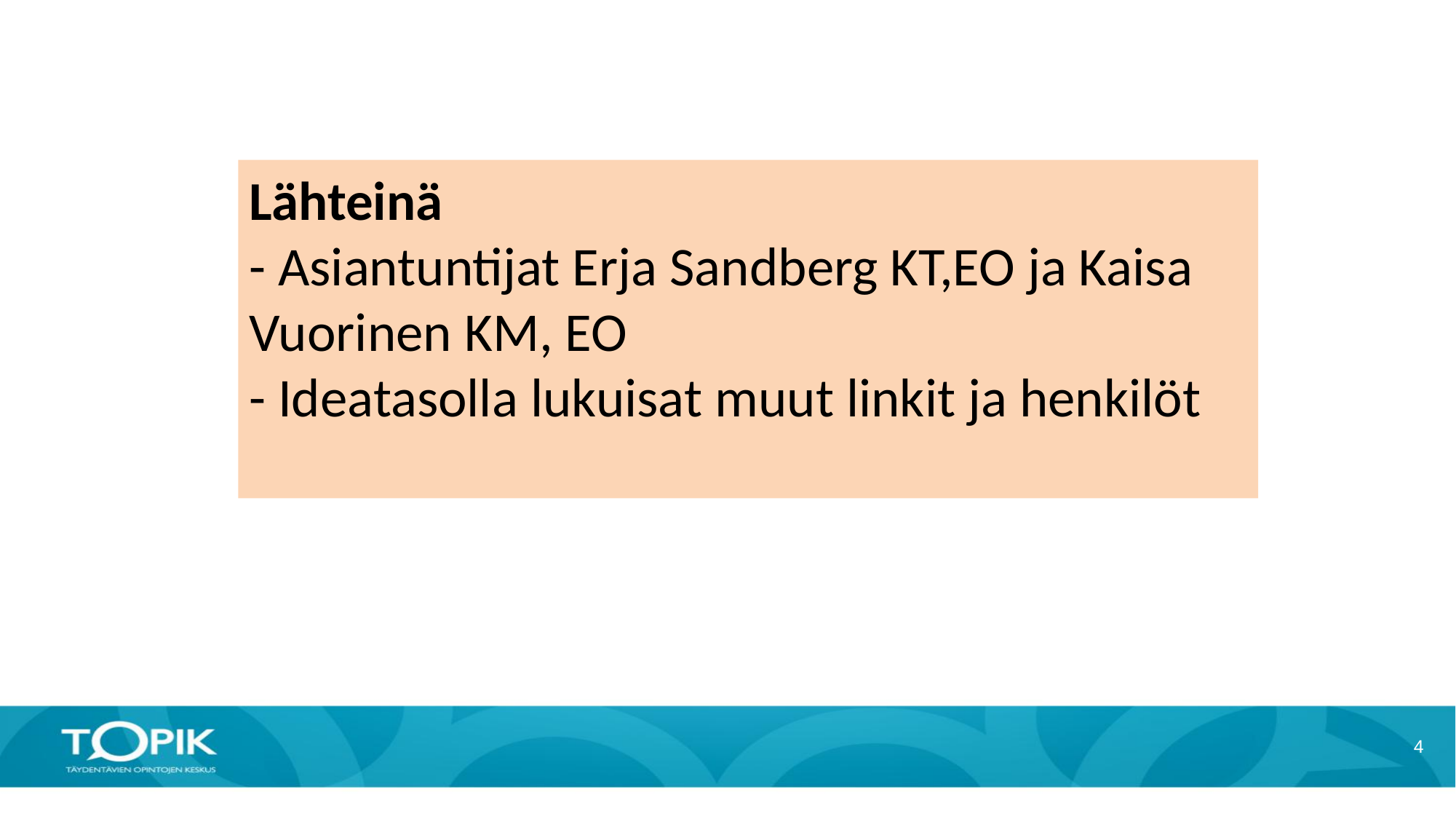

Lähteinä
- Asiantuntijat Erja Sandberg KT,EO ja Kaisa Vuorinen KM, EO
- Ideatasolla lukuisat muut linkit ja henkilöt

4